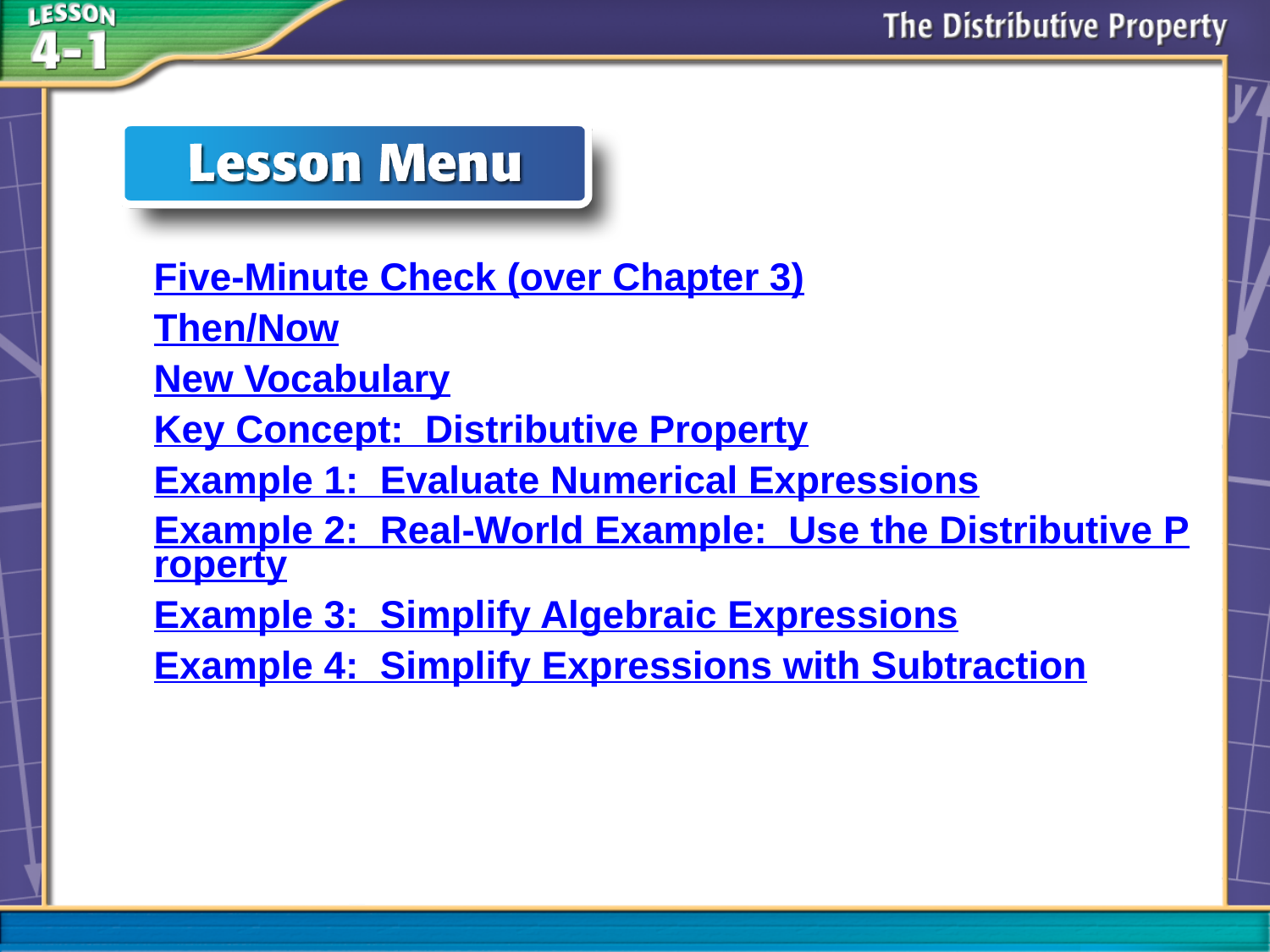

Five-Minute Check (over Chapter 3)
Then/Now
New Vocabulary
Key Concept:  Distributive Property
Example 1:  Evaluate Numerical Expressions
Example 2:  Real-World Example:  Use the Distributive Property
Example 3:  Simplify Algebraic Expressions
Example 4:  Simplify Expressions with Subtraction
# Lesson Menu